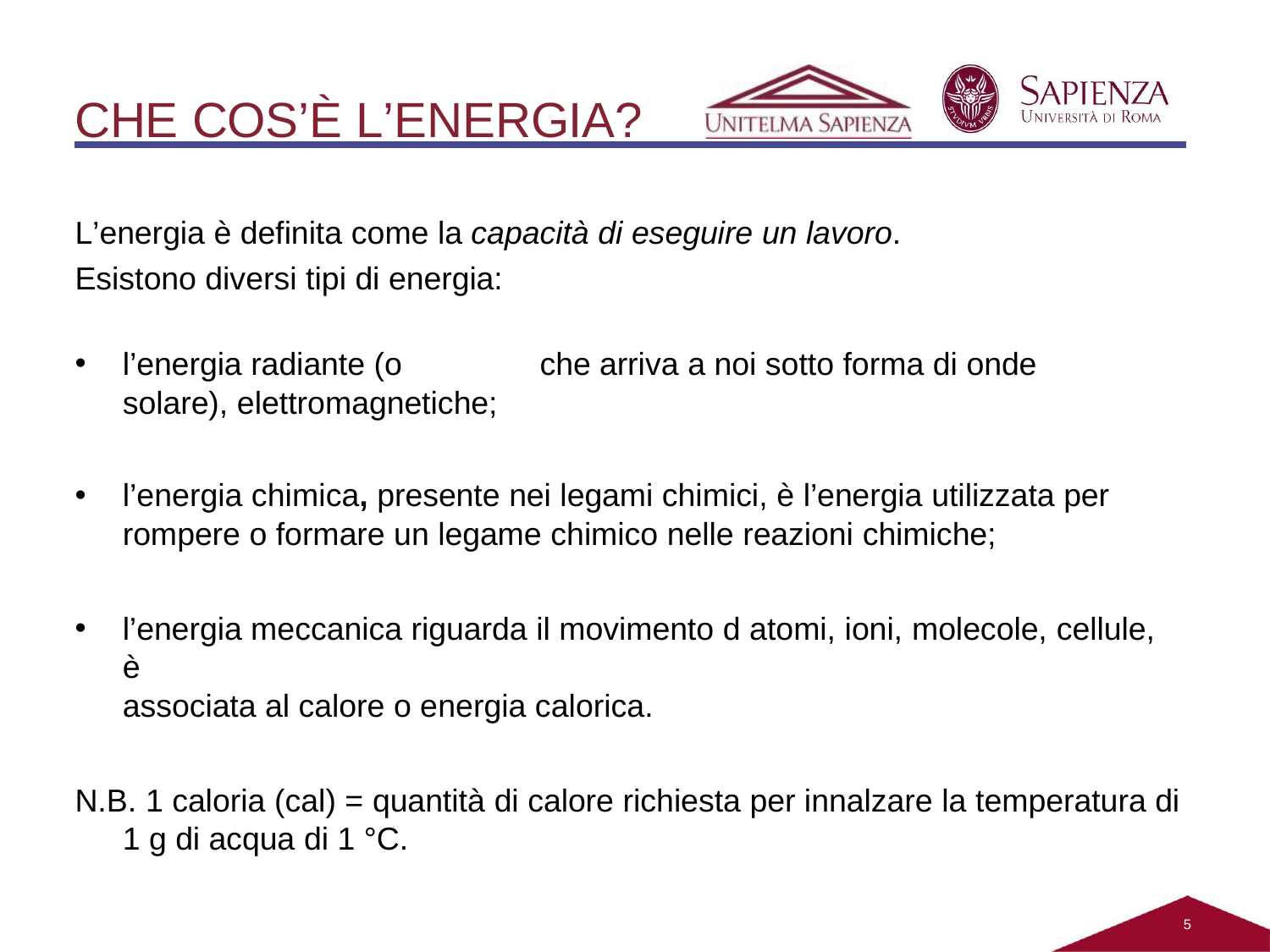

# CHE COS’È L’ENERGIA?
L’energia è definita come la capacità di eseguire un lavoro. Esistono diversi tipi di energia:
l’energia radiante (o solare), elettromagnetiche;
che arriva a noi sotto forma di onde
l’energia chimica, presente nei legami chimici, è l’energia utilizzata per
rompere o formare un legame chimico nelle reazioni chimiche;

l’energia meccanica riguarda il movimento d atomi, ioni, molecole, cellule, è
associata al calore o energia calorica.

N.B. 1 caloria (cal) = quantità di calore richiesta per innalzare la temperatura di 1 g di acqua di 1 °C.
5